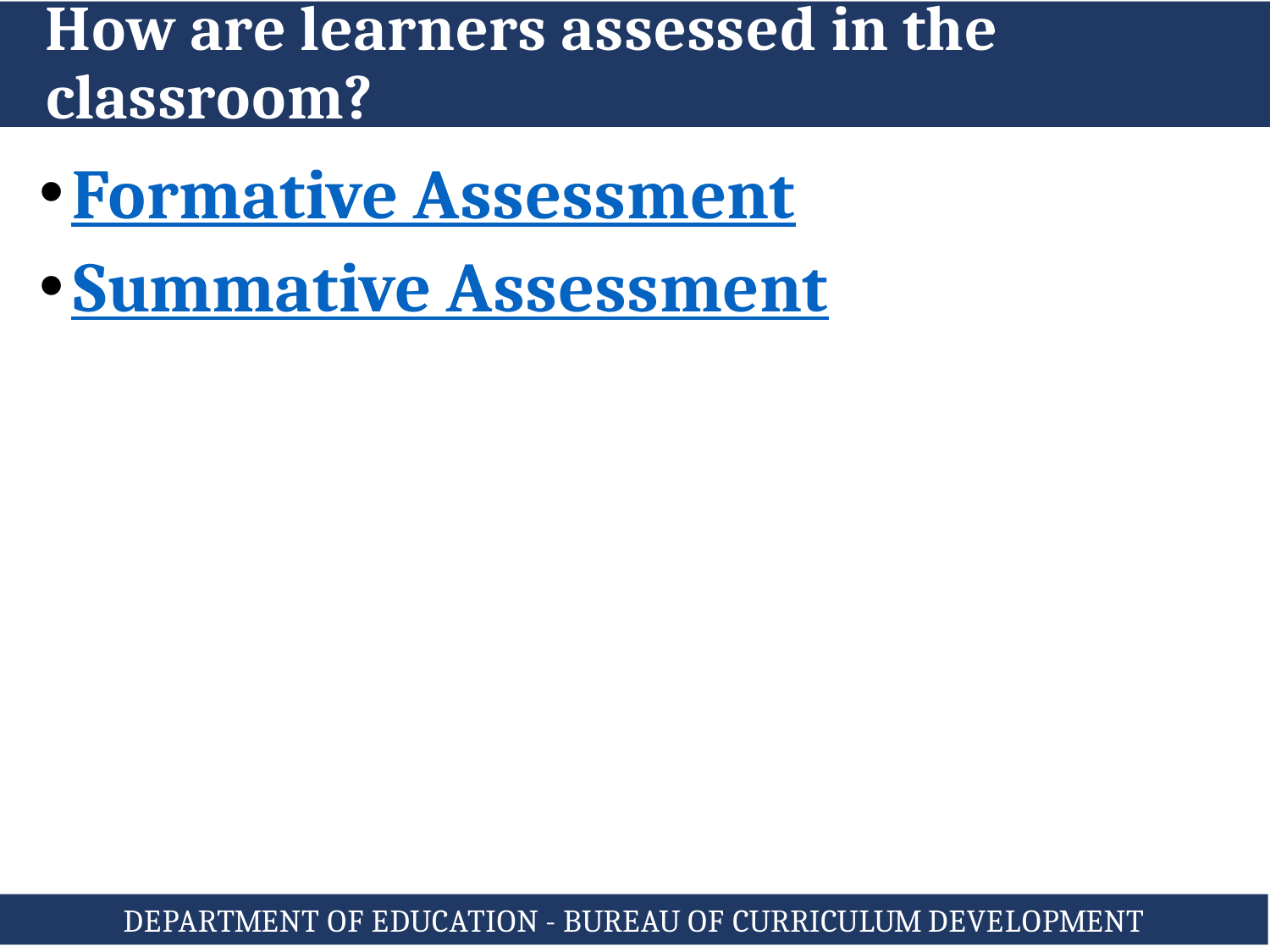

# How are learners assessed in the classroom?
Formative Assessment
Summative Assessment